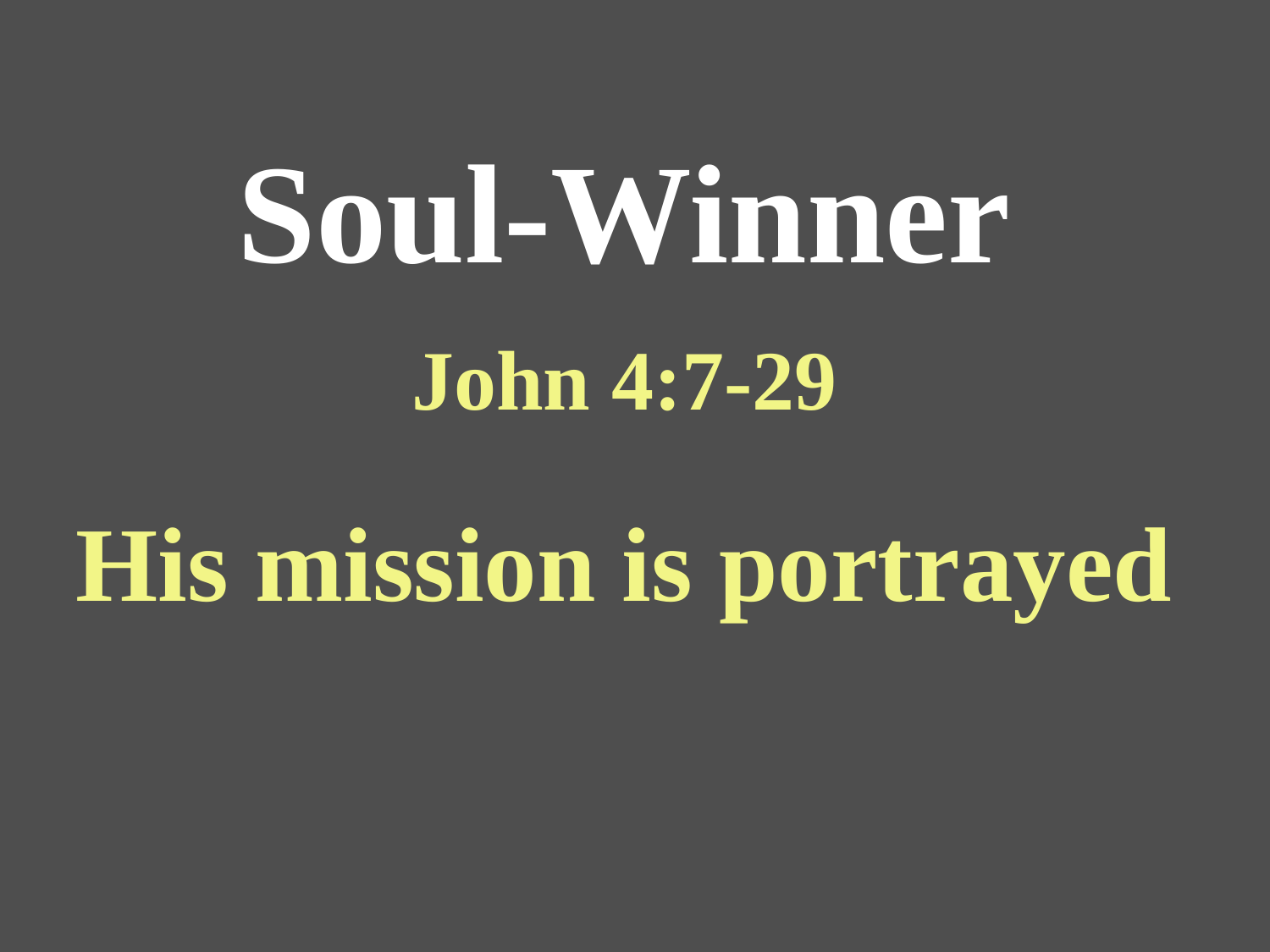

# Soul-Winner
John 4:7-29
His mission is portrayed